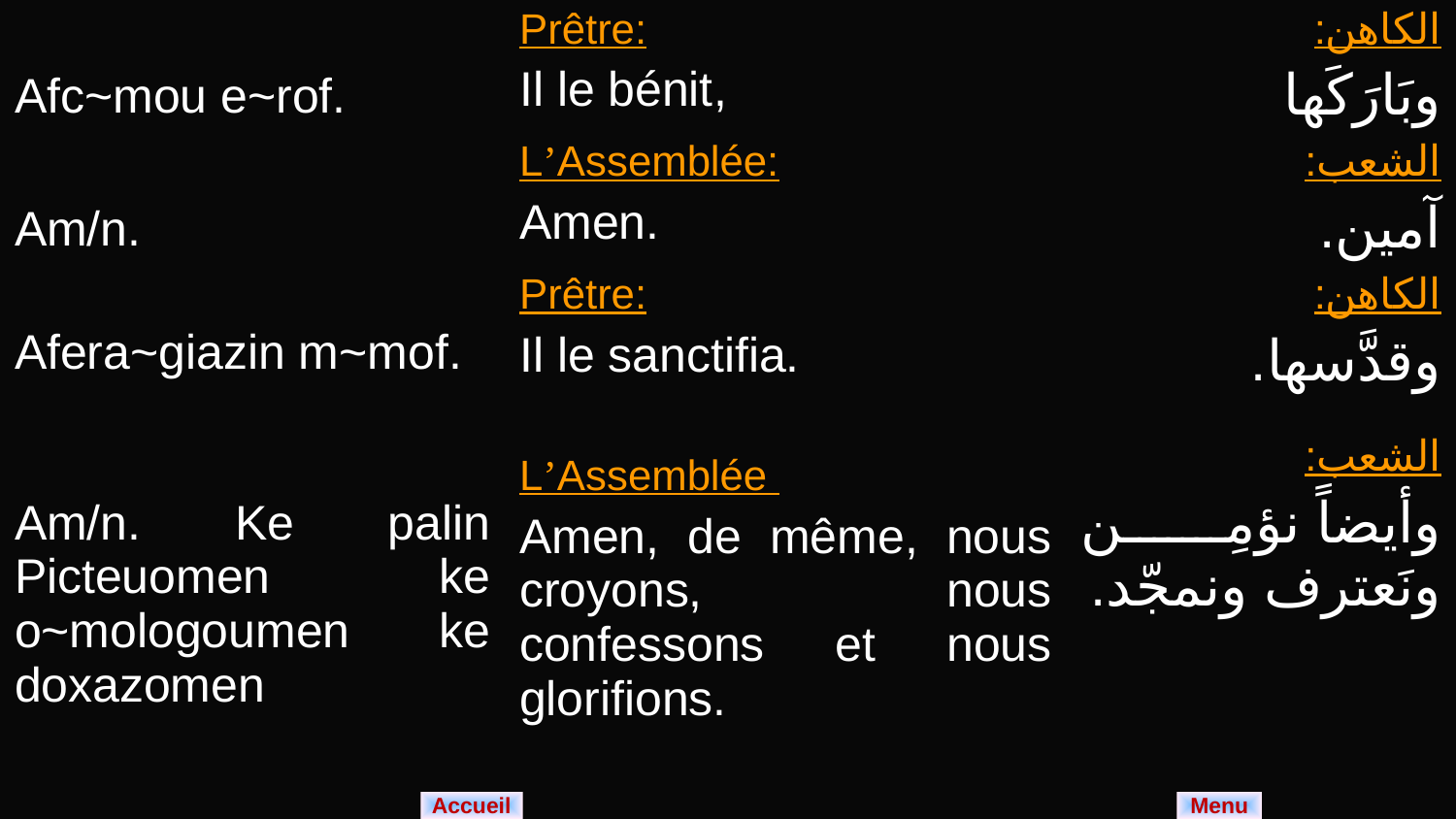

| Afc~mou e~rof. | Prêtre: Il le bénit, | الكاهن: وبَارَكَها |
| --- | --- | --- |
| Am/n. | L’Assemblée: Amen. | الشعب: آمين. |
| Afera~giazin m~mof. Am/n. Ke palin Picteuomen ke o~mologoumen ke doxazomen | Prêtre: Il le sanctifia. L’Assemblée Amen, de même, nous croyons, nous confessons et nous glorifions. | الكاهن: وقدَّسها. الشعب: وأيضاً نؤمِن ونَعترف ونمجّد. |
Menu